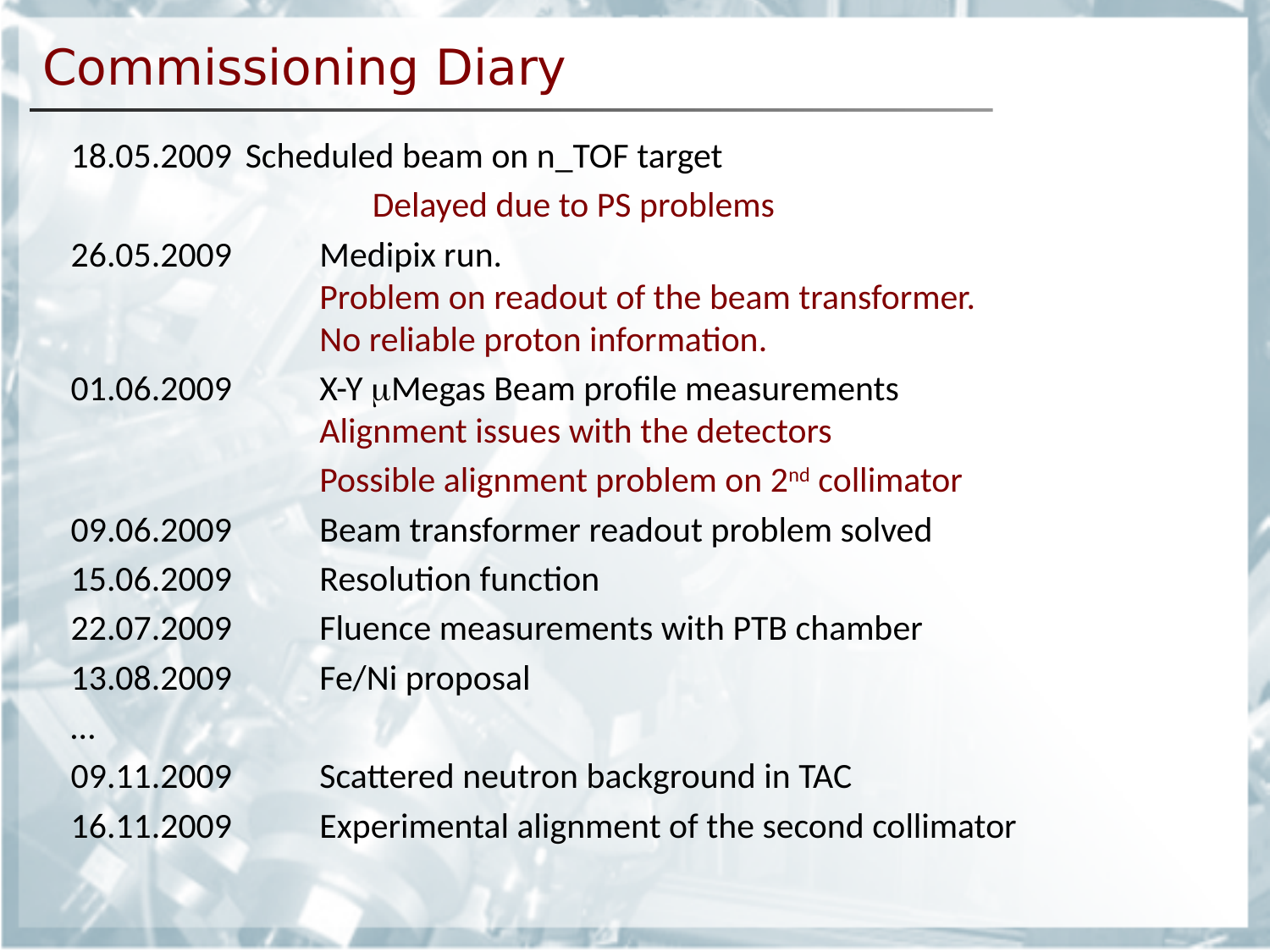

# Commissioning Diary
18.05.2009	Scheduled beam on n_TOF target
			Delayed due to PS problems
26.05.2009	Medipix run.
Problem on readout of the beam transformer.
No reliable proton information.
01.06.2009	X-Y μMegas Beam profile measurements
Alignment issues with the detectors
	Possible alignment problem on 2nd collimator
09.06.2009	Beam transformer readout problem solved
15.06.2009	Resolution function
22.07.2009	Fluence measurements with PTB chamber
13.08.2009	Fe/Ni proposal
…
09.11.2009	Scattered neutron background in TAC
16.11.2009	Experimental alignment of the second collimator